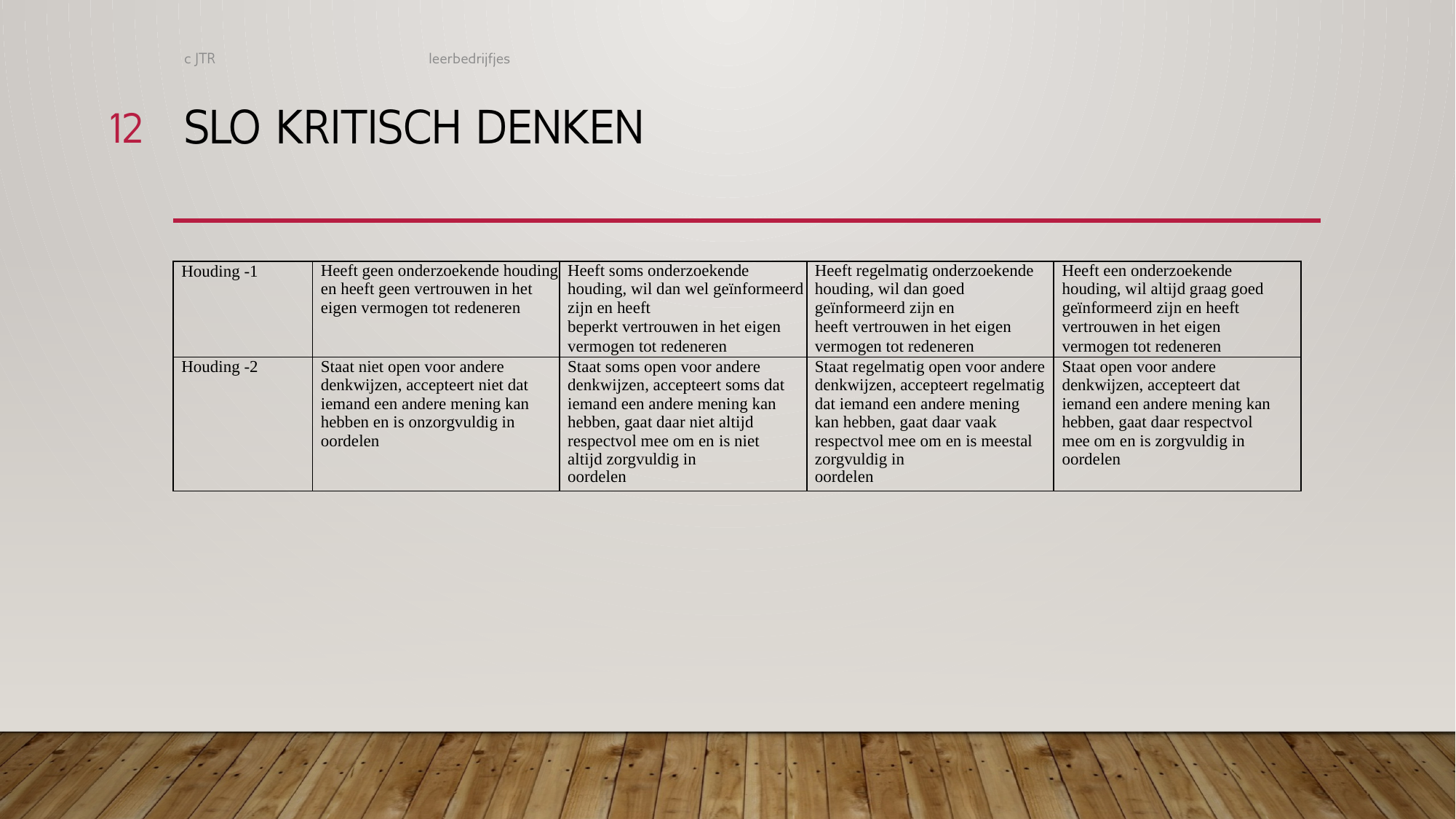

c JTR                                               leerbedrijfjes
12
# SLO KritIsch Denken
| Houding -1 | Heeft geen onderzoekende houding en heeft geen vertrouwen in het eigen vermogen tot redeneren | Heeft soms onderzoekende houding, wil dan wel geïnformeerd zijn en heeft beperkt vertrouwen in het eigen vermogen tot redeneren | Heeft regelmatig onderzoekende houding, wil dan goed geïnformeerd zijn en heeft vertrouwen in het eigen vermogen tot redeneren | Heeft een onderzoekende houding, wil altijd graag goed geïnformeerd zijn en heeft vertrouwen in het eigen vermogen tot redeneren |
| --- | --- | --- | --- | --- |
| Houding -2 | Staat niet open voor andere denkwijzen, accepteert niet dat iemand een andere mening kan hebben en is onzorgvuldig in oordelen | Staat soms open voor andere denkwijzen, accepteert soms dat iemand een andere mening kan hebben, gaat daar niet altijd respectvol mee om en is niet altijd zorgvuldig in oordelen | Staat regelmatig open voor andere denkwijzen, accepteert regelmatig dat iemand een andere mening kan hebben, gaat daar vaak respectvol mee om en is meestal zorgvuldig in oordelen | Staat open voor andere denkwijzen, accepteert dat iemand een andere mening kan hebben, gaat daar respectvol mee om en is zorgvuldig in oordelen |